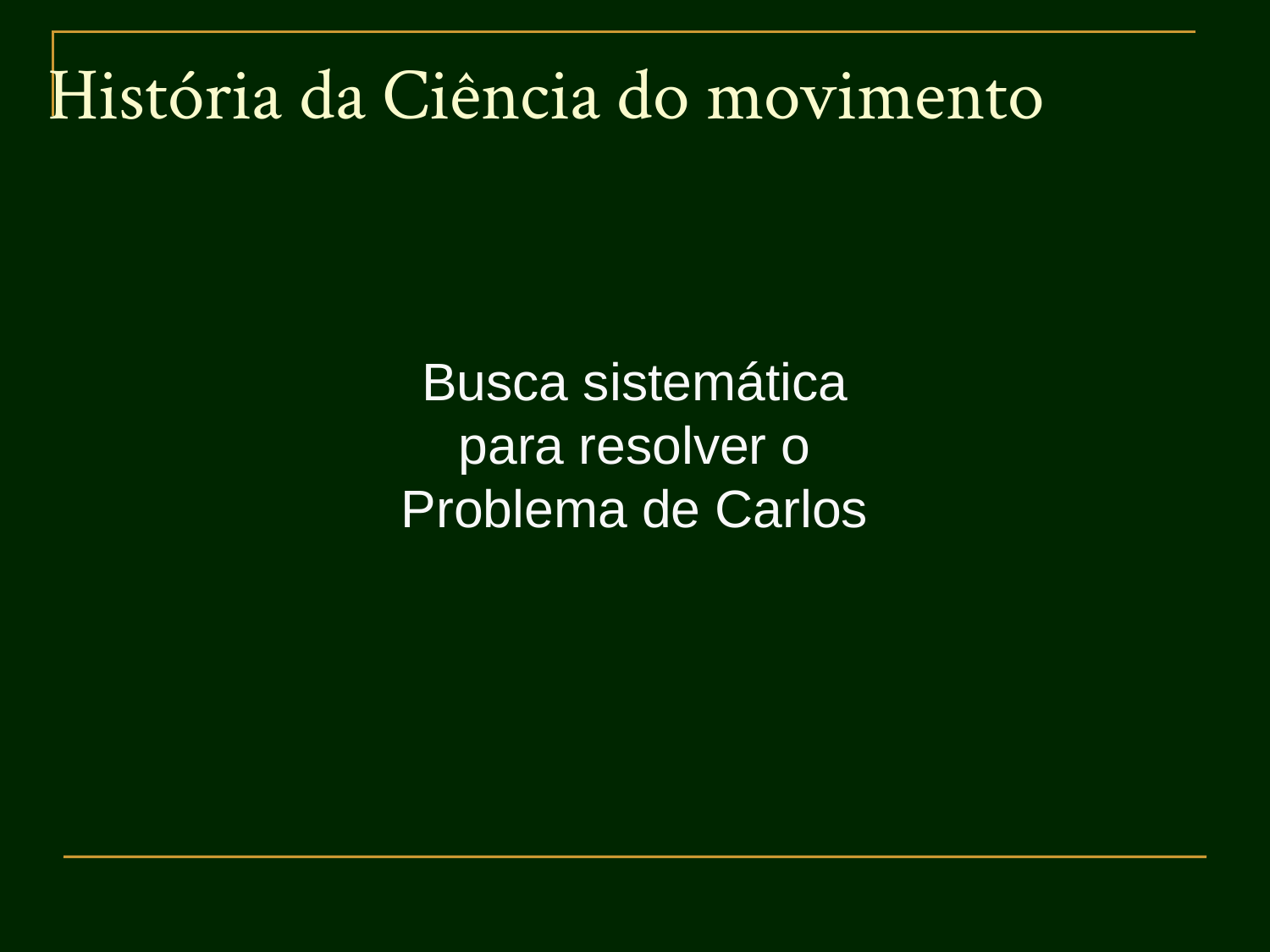

# História da Ciência do movimento
Busca sistemática para resolver o Problema de Carlos